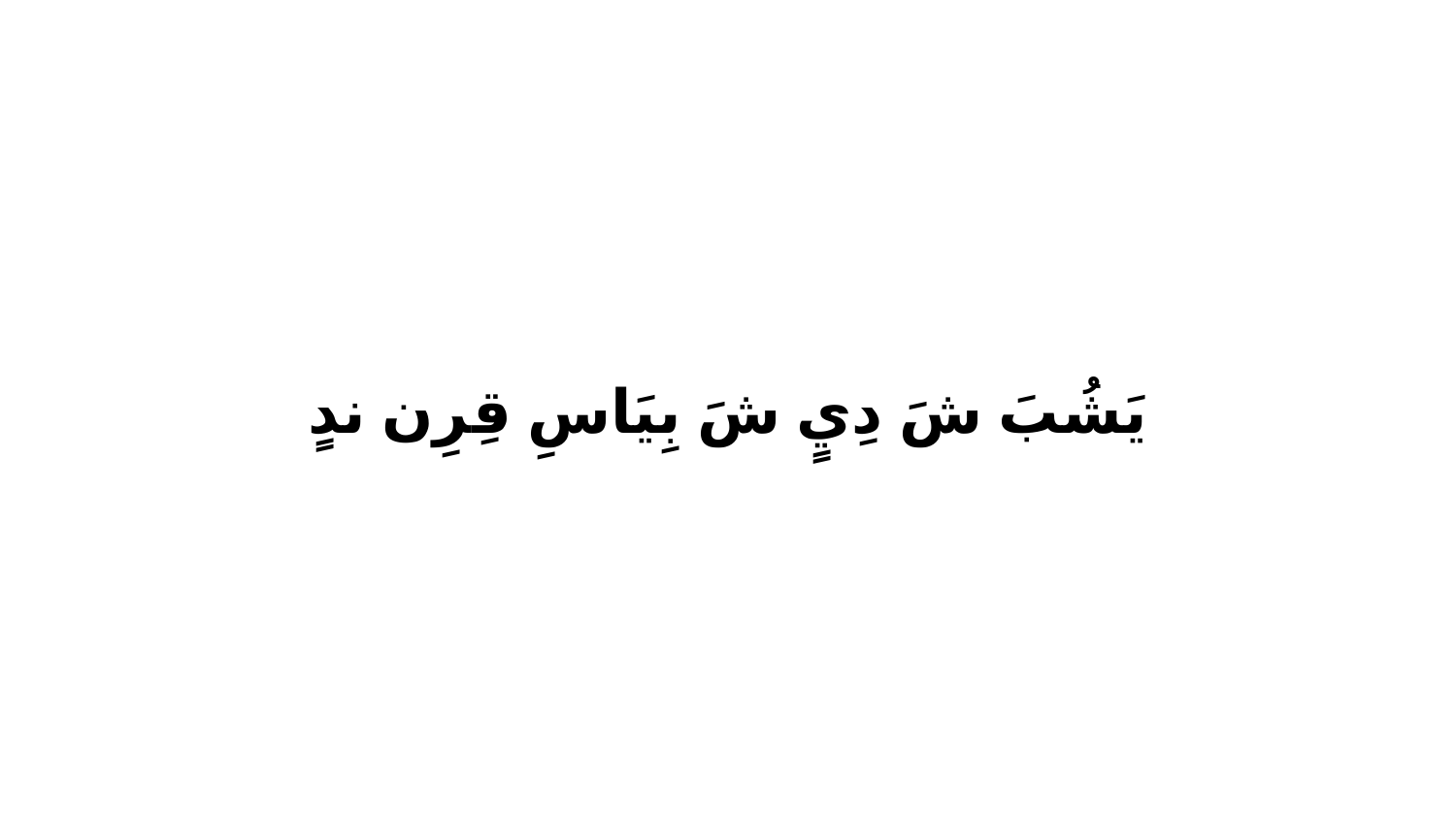

يَشُبَ شَ دِيٍ شَ بِيَاسِ قِرِن ندٍ